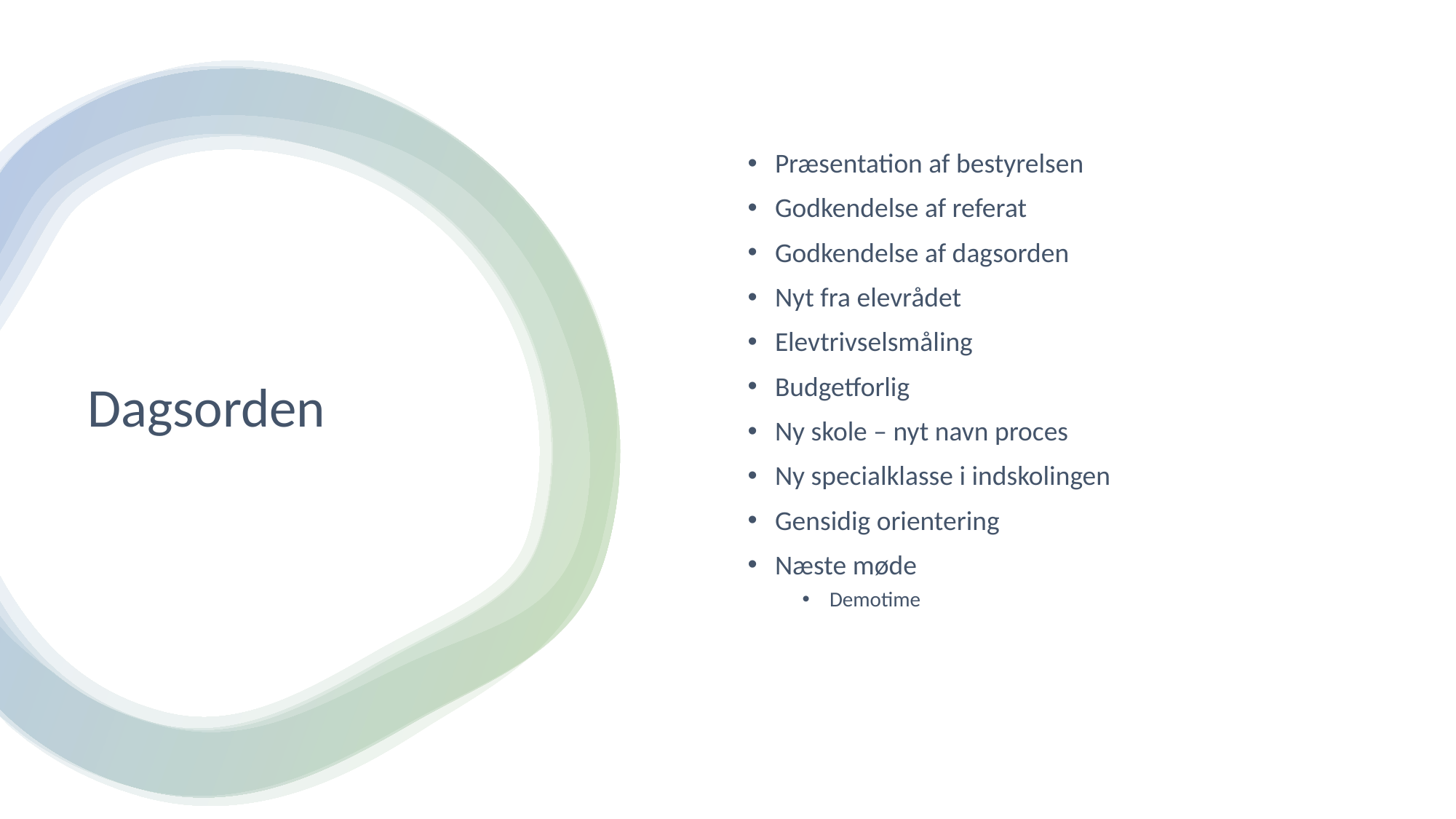

Præsentation af bestyrelsen
Godkendelse af referat
Godkendelse af dagsorden
Nyt fra elevrådet
Elevtrivselsmåling
Budgetforlig
Ny skole – nyt navn proces
Ny specialklasse i indskolingen
Gensidig orientering
Næste møde
Demotime

# Dagsorden